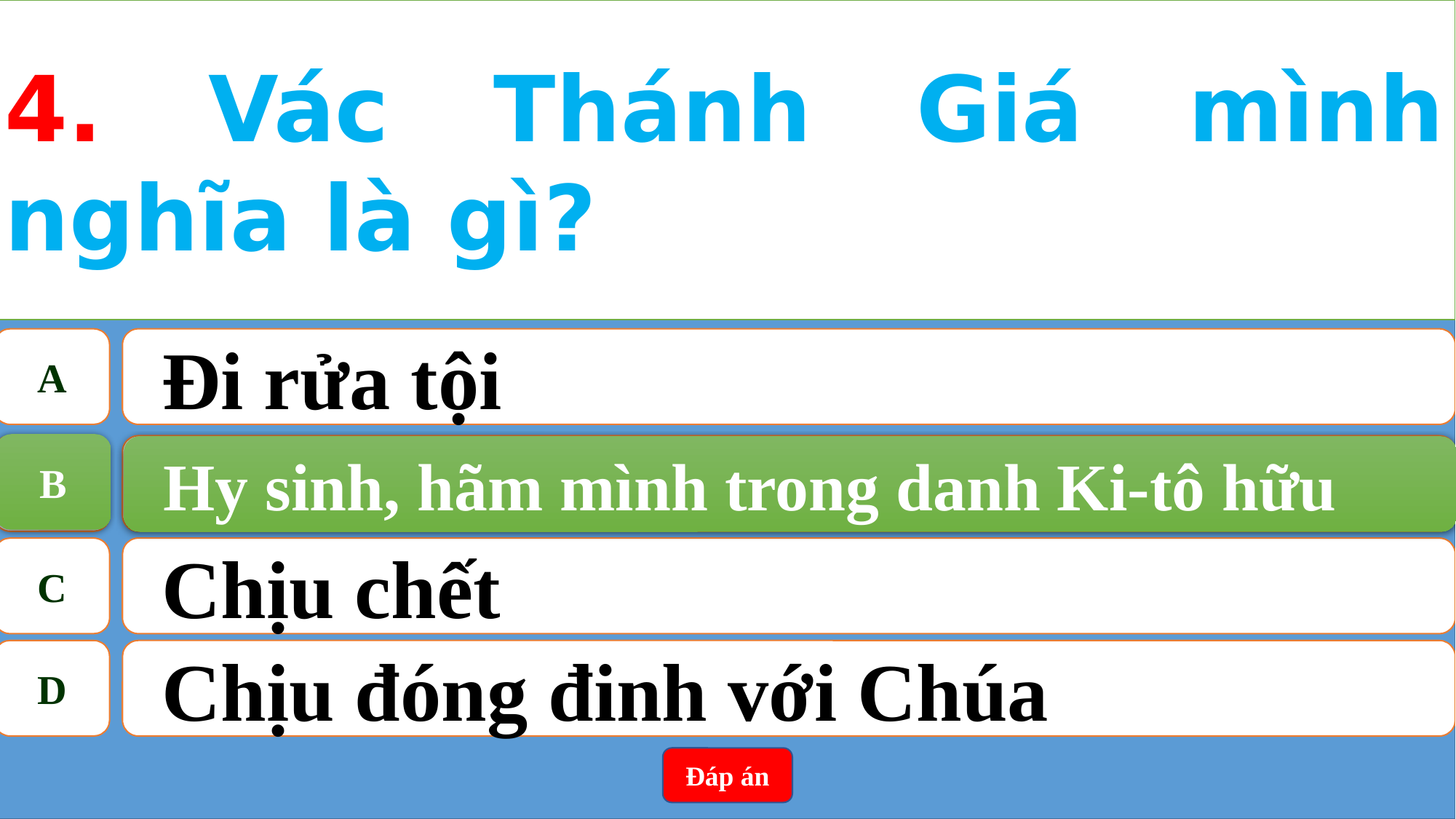

4. Vác Thánh Giá mình nghĩa là gì?
A
Đi rửa tội
B
Hy sinh, hãm mình trong danh Ki-tô hữu
B
Hy sinh, hãm mình trong danh Ki-tô hữu
C
Chịu chết
D
Chịu đóng đinh với Chúa
Đáp án